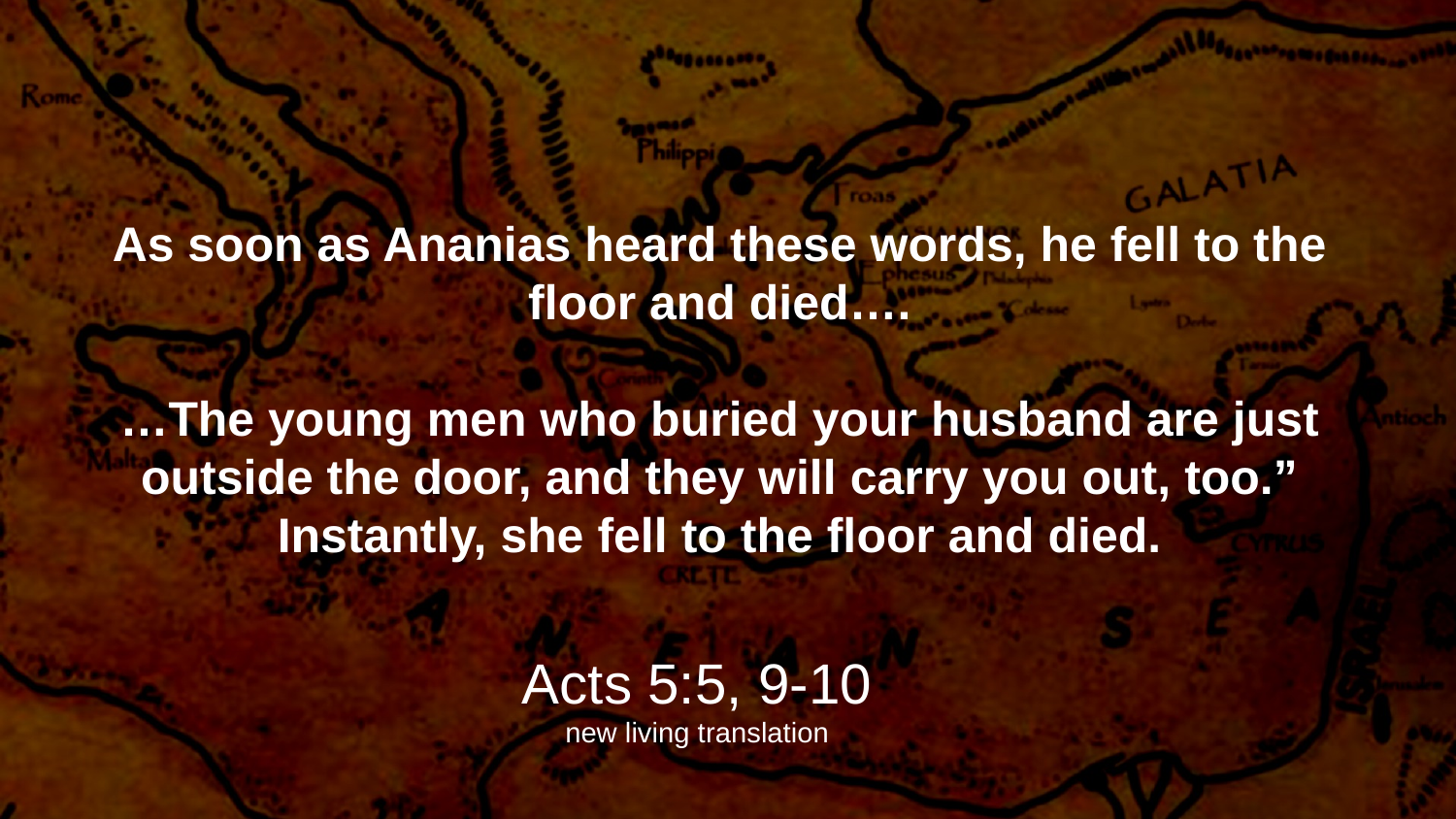

As soon as Ananias heard these words, he fell to the floor and died….

…The young men who buried your husband are just outside the door, and they will carry you out, too.”
Instantly, she fell to the floor and died.
Acts 5:5, 9-10
new living translation